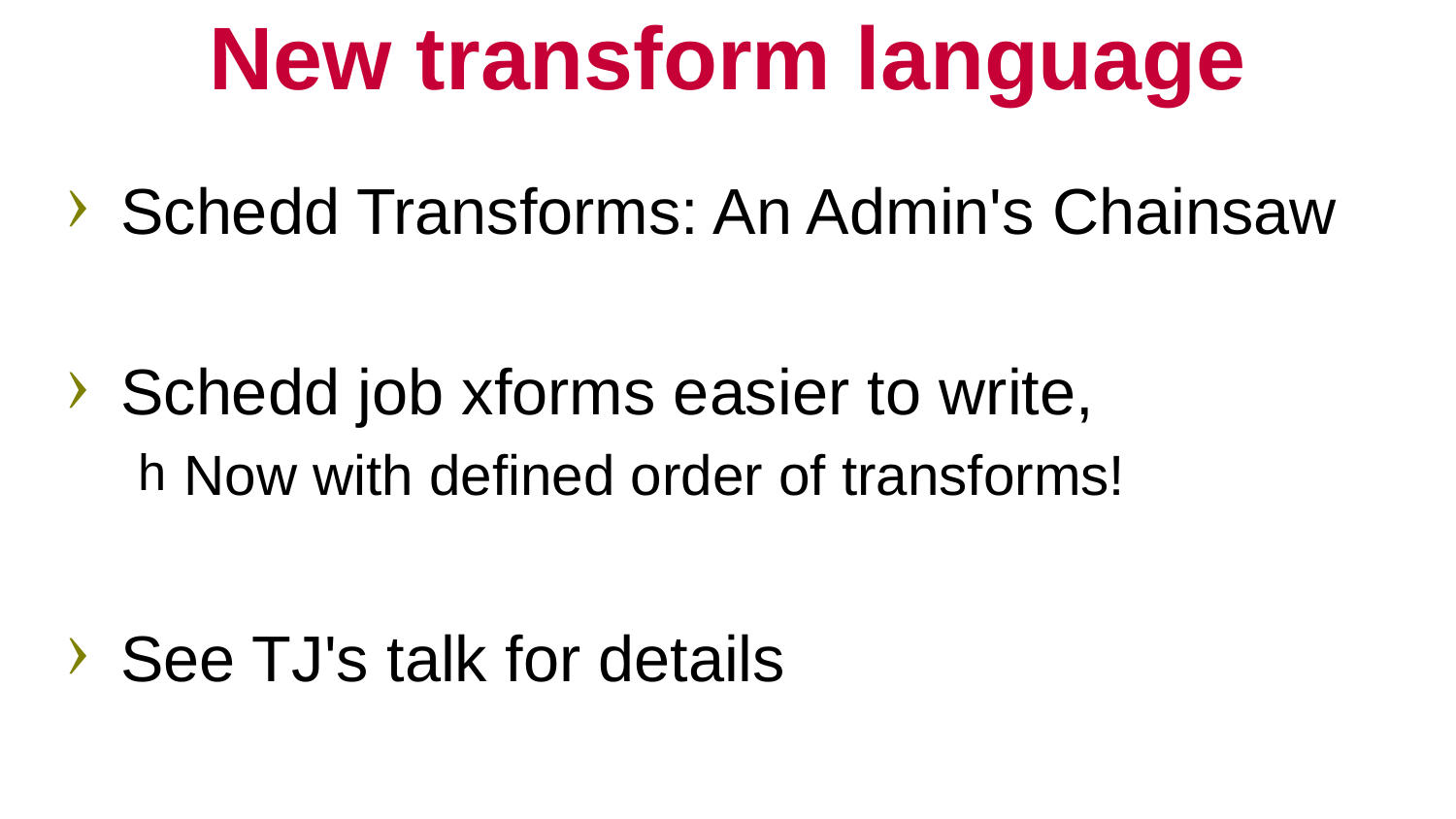

# New transform language
Schedd Transforms: An Admin's Chainsaw

Schedd job xforms easier to write,
Now with defined order of transforms!

See TJ's talk for details